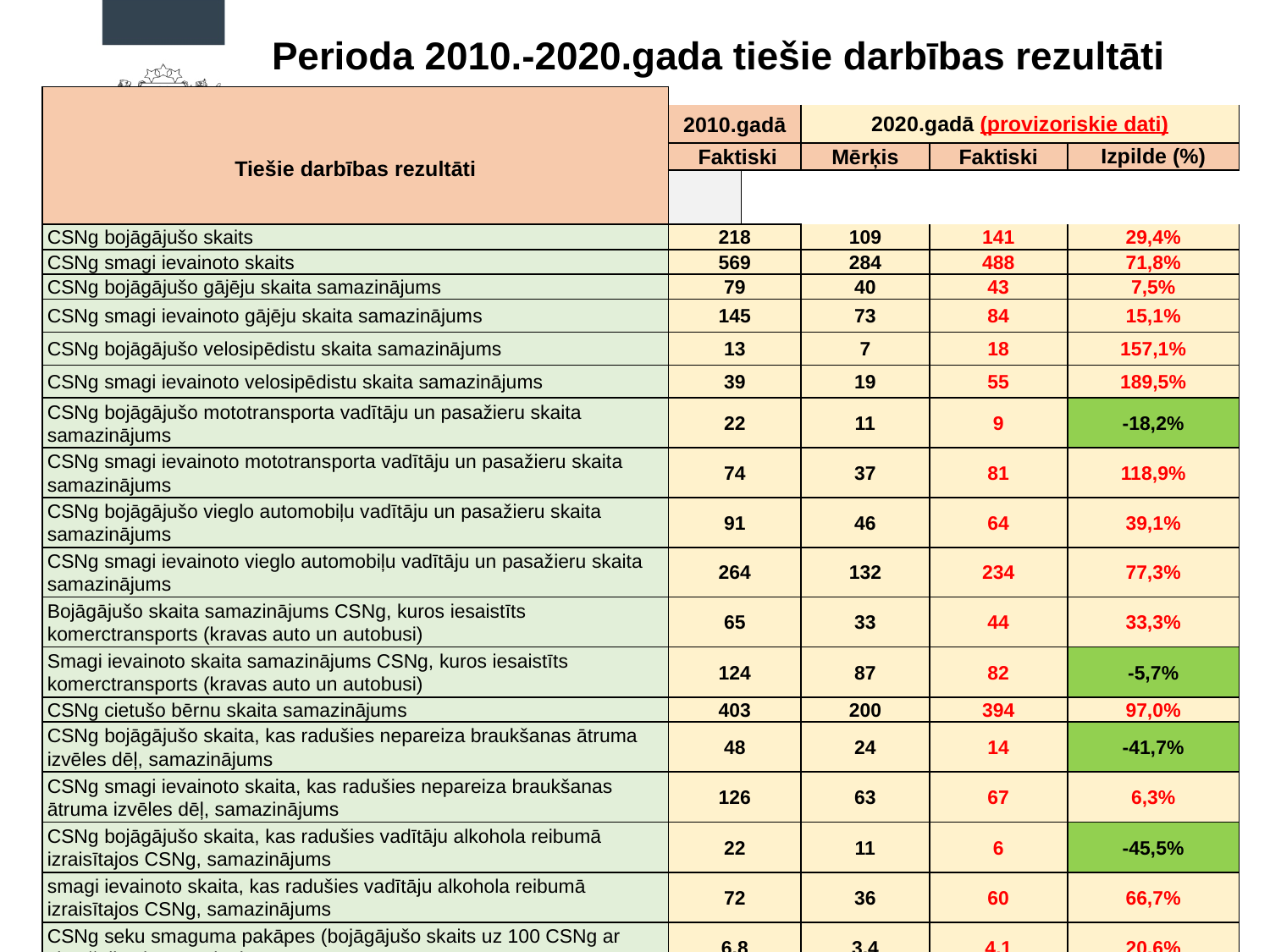

Perioda 2010.-2020.gada tiešie darbības rezultāti
| Tiešie darbības rezultāti |  |  |  |  |  |
| --- | --- | --- | --- | --- | --- |
|  | 2010.gadā |  | 2020.gadā (provizoriskie dati) |  |  |
|  | Faktiski |  | Mērķis | Faktiski | Izpilde (%) |
|  |  |  |  |  |  |
| CSNg bojāgājušo skaits | 218 |  | 109 | 141 | 29,4% |
| CSNg smagi ievainoto skaits | 569 |  | 284 | 488 | 71,8% |
| CSNg bojāgājušo gājēju skaita samazinājums | 79 |  | 40 | 43 | 7,5% |
| CSNg smagi ievainoto gājēju skaita samazinājums | 145 |  | 73 | 84 | 15,1% |
| CSNg bojāgājušo velosipēdistu skaita samazinājums | 13 |  | 7 | 18 | 157,1% |
| CSNg smagi ievainoto velosipēdistu skaita samazinājums | 39 |  | 19 | 55 | 189,5% |
| CSNg bojāgājušo mototransporta vadītāju un pasažieru skaita samazinājums | 22 |  | 11 | 9 | -18,2% |
| CSNg smagi ievainoto mototransporta vadītāju un pasažieru skaita samazinājums | 74 |  | 37 | 81 | 118,9% |
| CSNg bojāgājušo vieglo automobiļu vadītāju un pasažieru skaita samazinājums | 91 |  | 46 | 64 | 39,1% |
| CSNg smagi ievainoto vieglo automobiļu vadītāju un pasažieru skaita samazinājums | 264 |  | 132 | 234 | 77,3% |
| Bojāgājušo skaita samazinājums CSNg, kuros iesaistīts komerctransports (kravas auto un autobusi) | 65 |  | 33 | 44 | 33,3% |
| Smagi ievainoto skaita samazinājums CSNg, kuros iesaistīts komerctransports (kravas auto un autobusi) | 124 |  | 87 | 82 | -5,7% |
| CSNg cietušo bērnu skaita samazinājums | 403 |  | 200 | 394 | 97,0% |
| CSNg bojāgājušo skaita, kas radušies nepareiza braukšanas ātruma izvēles dēļ, samazinājums | 48 |  | 24 | 14 | -41,7% |
| CSNg smagi ievainoto skaita, kas radušies nepareiza braukšanas ātruma izvēles dēļ, samazinājums | 126 |  | 63 | 67 | 6,3% |
| CSNg bojāgājušo skaita, kas radušies vadītāju alkohola reibumā izraisītajos CSNg, samazinājums | 22 |  | 11 | 6 | -45,5% |
| smagi ievainoto skaita, kas radušies vadītāju alkohola reibumā izraisītajos CSNg, samazinājums | 72 |  | 36 | 60 | 66,7% |
| CSNg seku smaguma pakāpes (bojāgājušo skaits uz 100 CSNg ar cietušajiem) samazinājums | 6.8 |  | 3,4 | 4,1 | 20,6% |

3